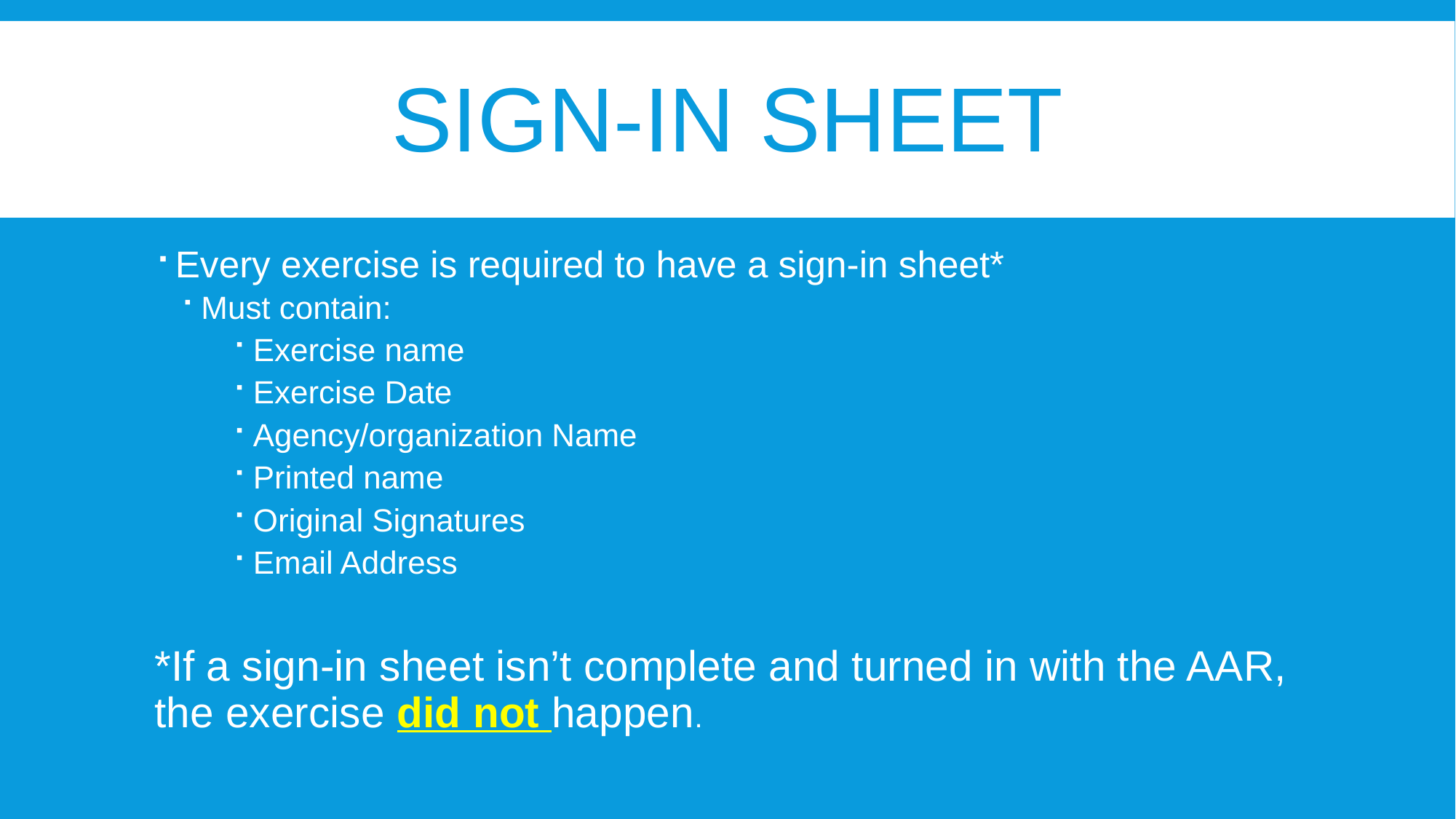

# Sign-in sheet
Every exercise is required to have a sign-in sheet*
Must contain:
Exercise name
Exercise Date
Agency/organization Name
Printed name
Original Signatures
Email Address

*If a sign-in sheet isn’t complete and turned in with the AAR, the exercise did not happen.